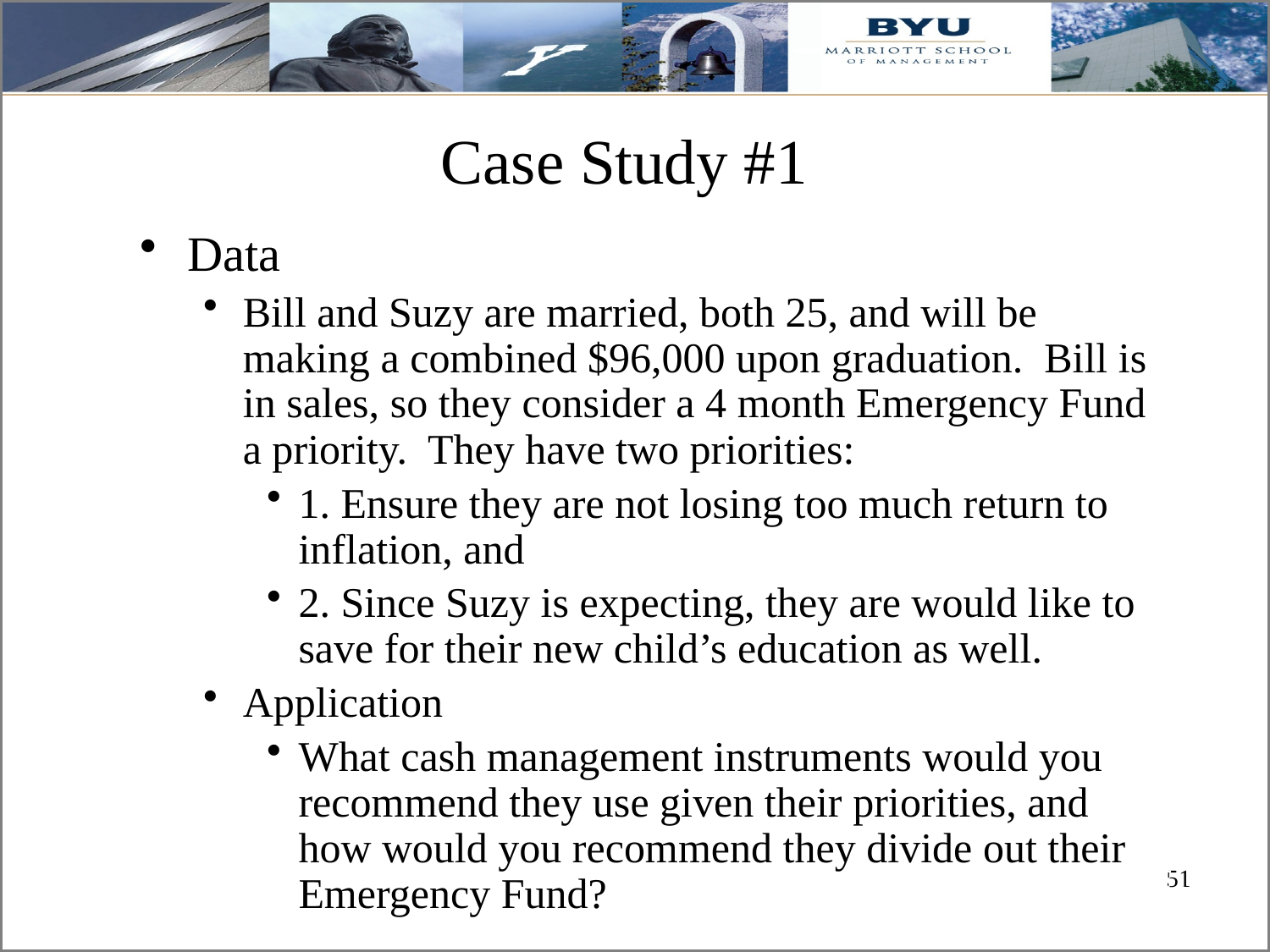

# Case Study #1
Data
Bill and Suzy are married, both 25, and will be making a combined $96,000 upon graduation.  Bill is in sales, so they consider a 4 month Emergency Fund a priority.  They have two priorities:
1. Ensure they are not losing too much return to inflation, and
2. Since Suzy is expecting, they are would like to save for their new child’s education as well.
Application
What cash management instruments would you recommend they use given their priorities, and how would you recommend they divide out their Emergency Fund?